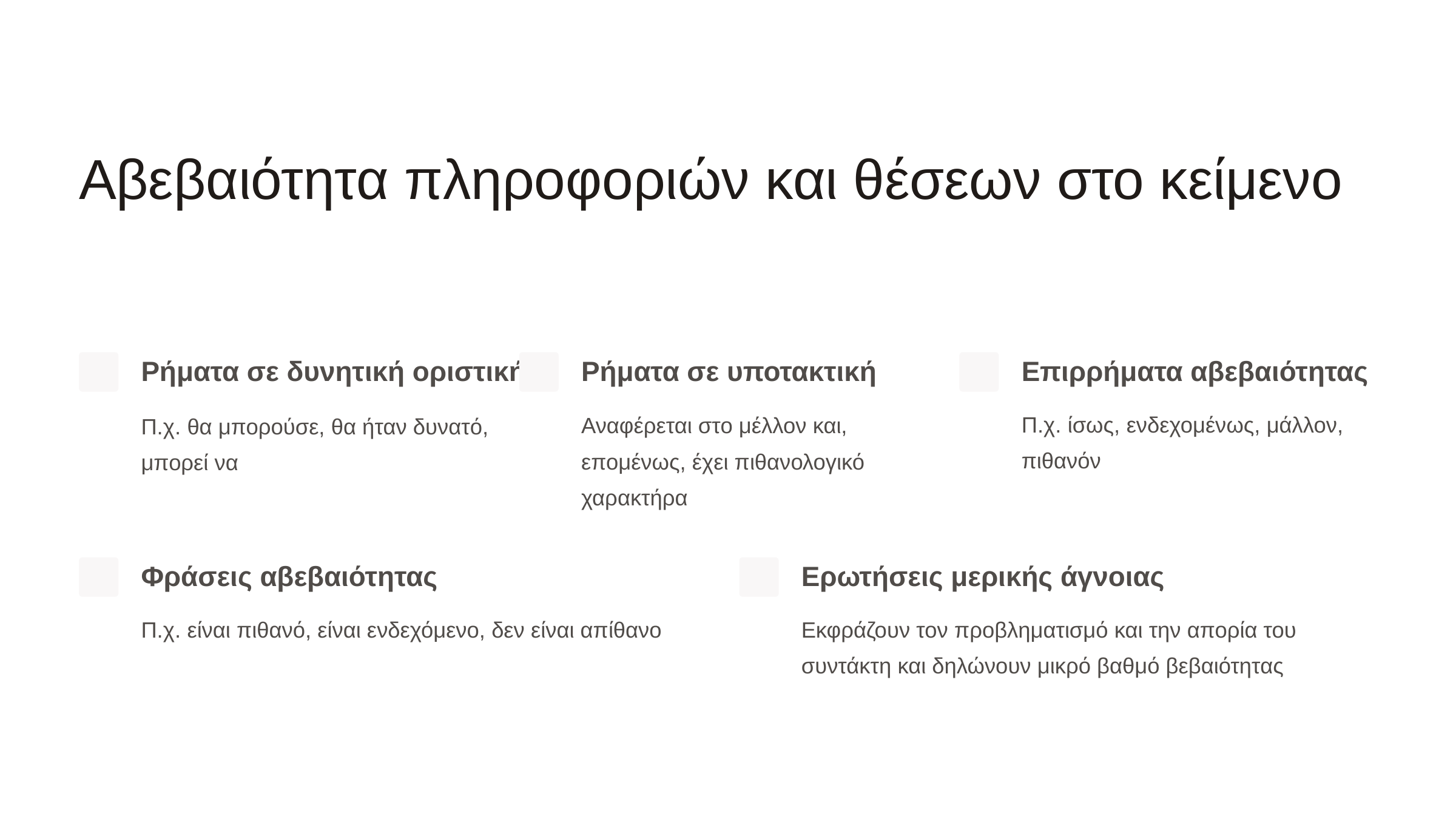

Αβεβαιότητα πληροφοριών και θέσεων στο κείμενο

Ρήματα σε δυνητική οριστική

Ρήματα σε υποτακτική

Επιρρήματα αβεβαιότητας
Π.χ. ίσως, ενδεχομένως, μάλλον, πιθανόν
Αναφέρεται στο μέλλον και, επομένως, έχει πιθανολογικό χαρακτήρα
Π.χ. θα μπορούσε, θα ήταν δυνατό, μπορεί να

Φράσεις αβεβαιότητας

Ερωτήσεις μερικής άγνοιας
Π.χ. είναι πιθανό, είναι ενδεχόμενο, δεν είναι απίθανο
Εκφράζουν τον προβληματισμό και την απορία του συντάκτη και δηλώνουν μικρό βαθμό βεβαιότητας